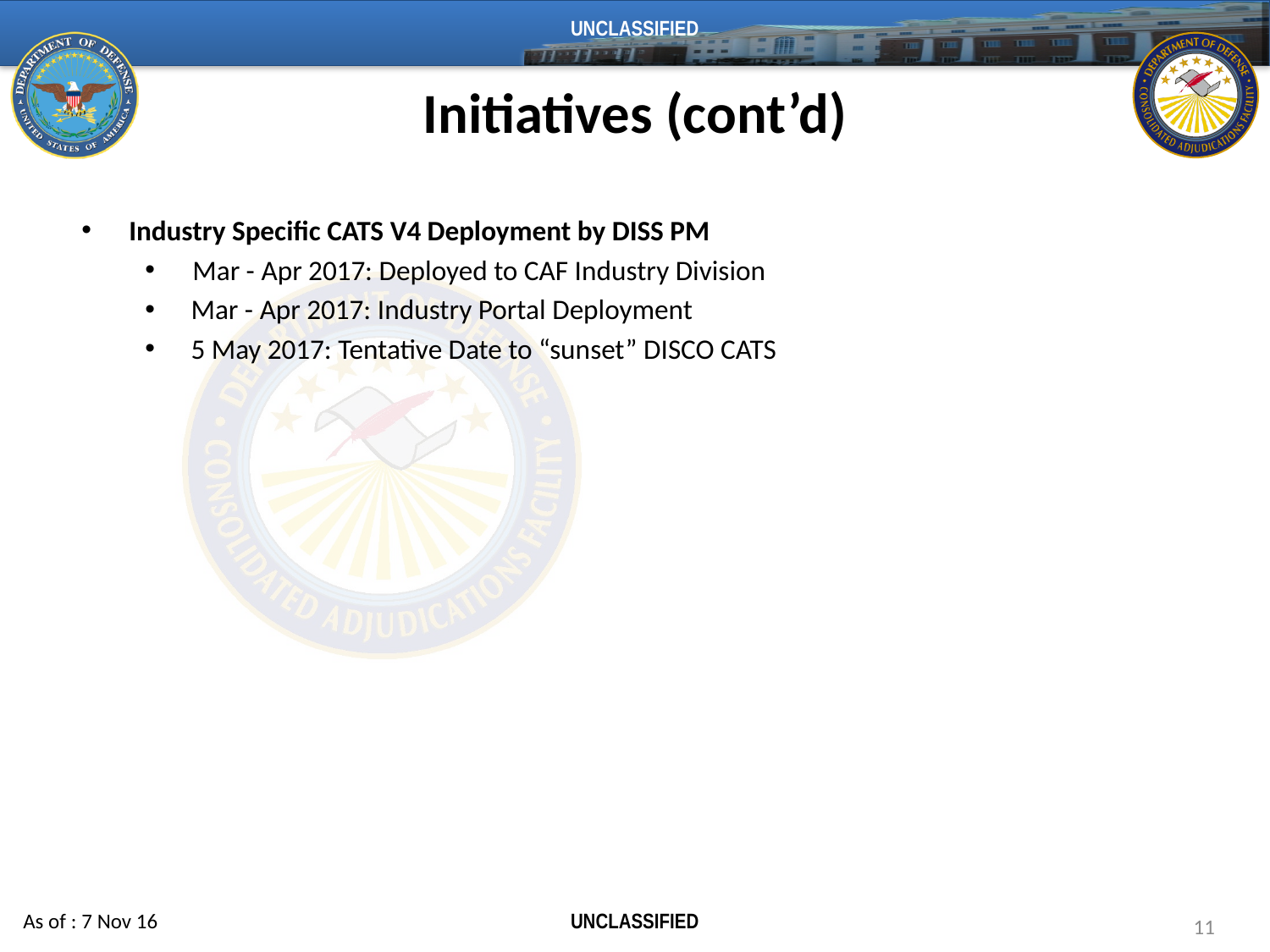

UNCLASSIFIED
Initiatives (cont’d)
Industry Specific CATS V4 Deployment by DISS PM
Mar - Apr 2017: Deployed to CAF Industry Division
 Mar - Apr 2017: Industry Portal Deployment
 5 May 2017: Tentative Date to “sunset” DISCO CATS
11
As of : 7 Nov 16
UNCLASSIFIED